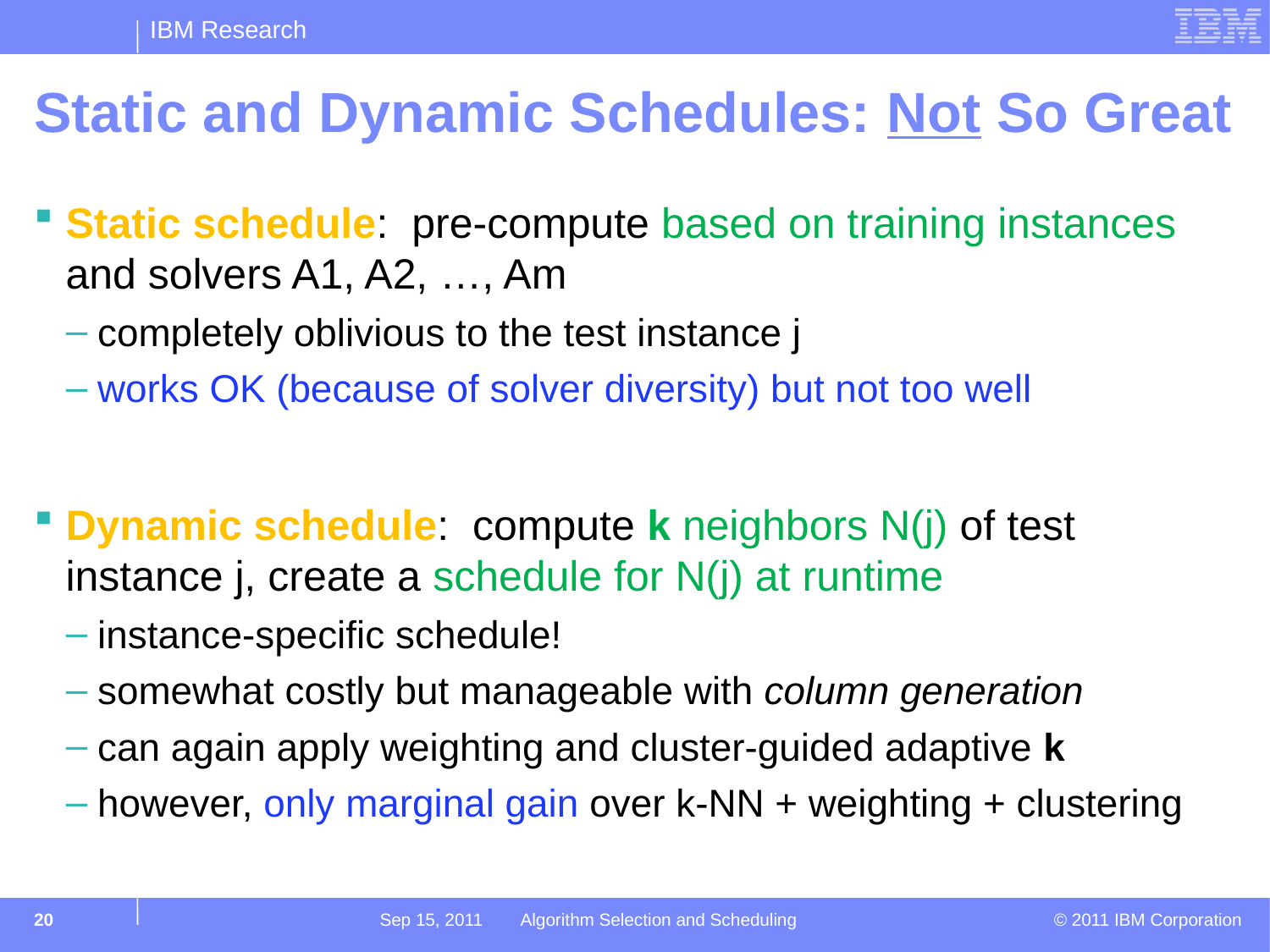

# Static and Dynamic Schedules: Not So Great
Static schedule:  pre-compute based on training instances and solvers A1, A2, …, Am
completely oblivious to the test instance j
works OK (because of solver diversity) but not too well

Dynamic schedule:  compute k neighbors N(j) of test instance j, create a schedule for N(j) at runtime
instance-specific schedule!
somewhat costly but manageable with column generation
can again apply weighting and cluster-guided adaptive k
however, only marginal gain over k-NN + weighting + clustering
20
Sep 15, 2011        Algorithm Selection and Scheduling